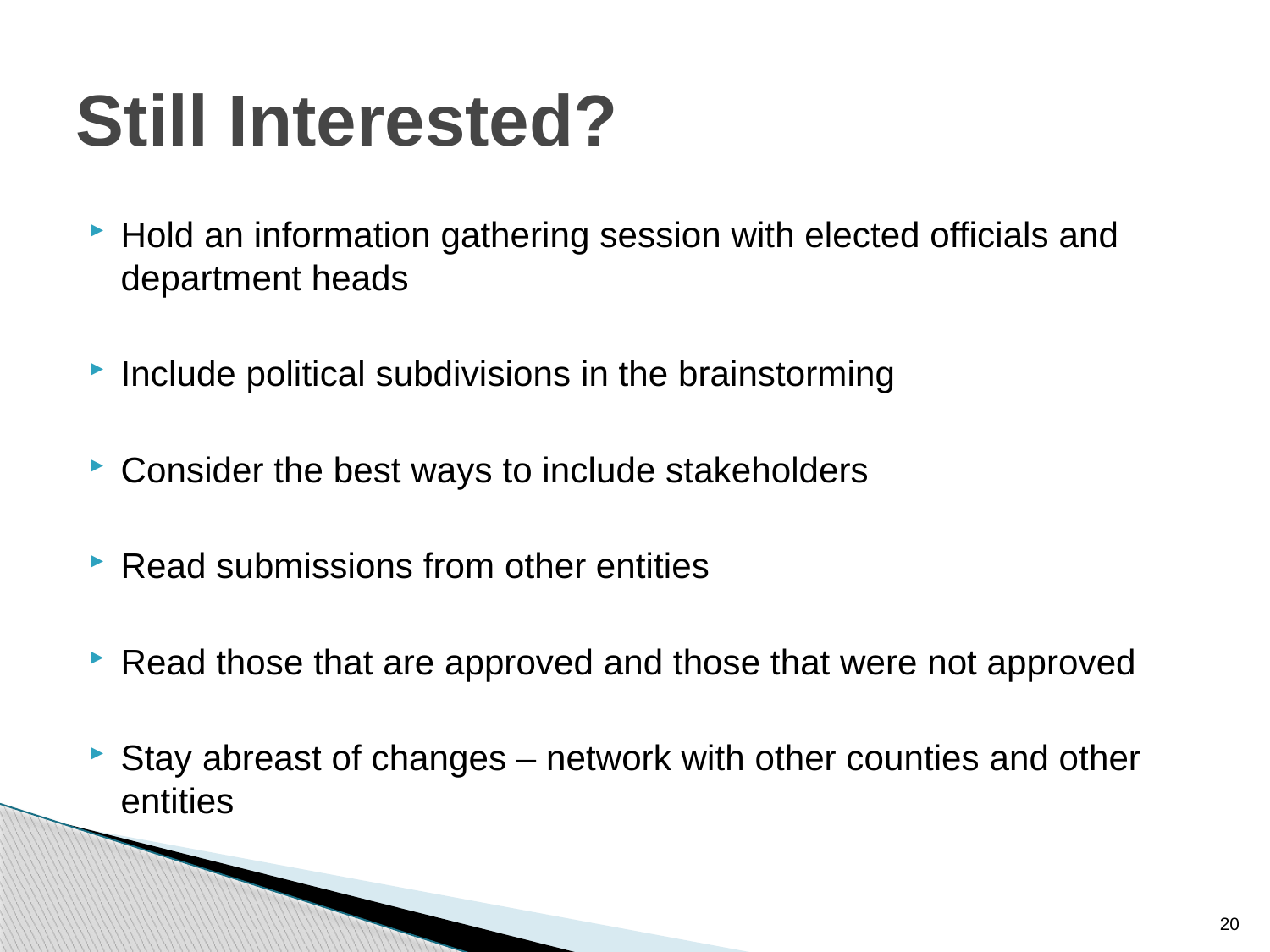

# Still Interested?
Hold an information gathering session with elected officials and department heads

Include political subdivisions in the brainstorming

Consider the best ways to include stakeholders

Read submissions from other entities

Read those that are approved and those that were not approved

Stay abreast of changes – network with other counties and other entities

20